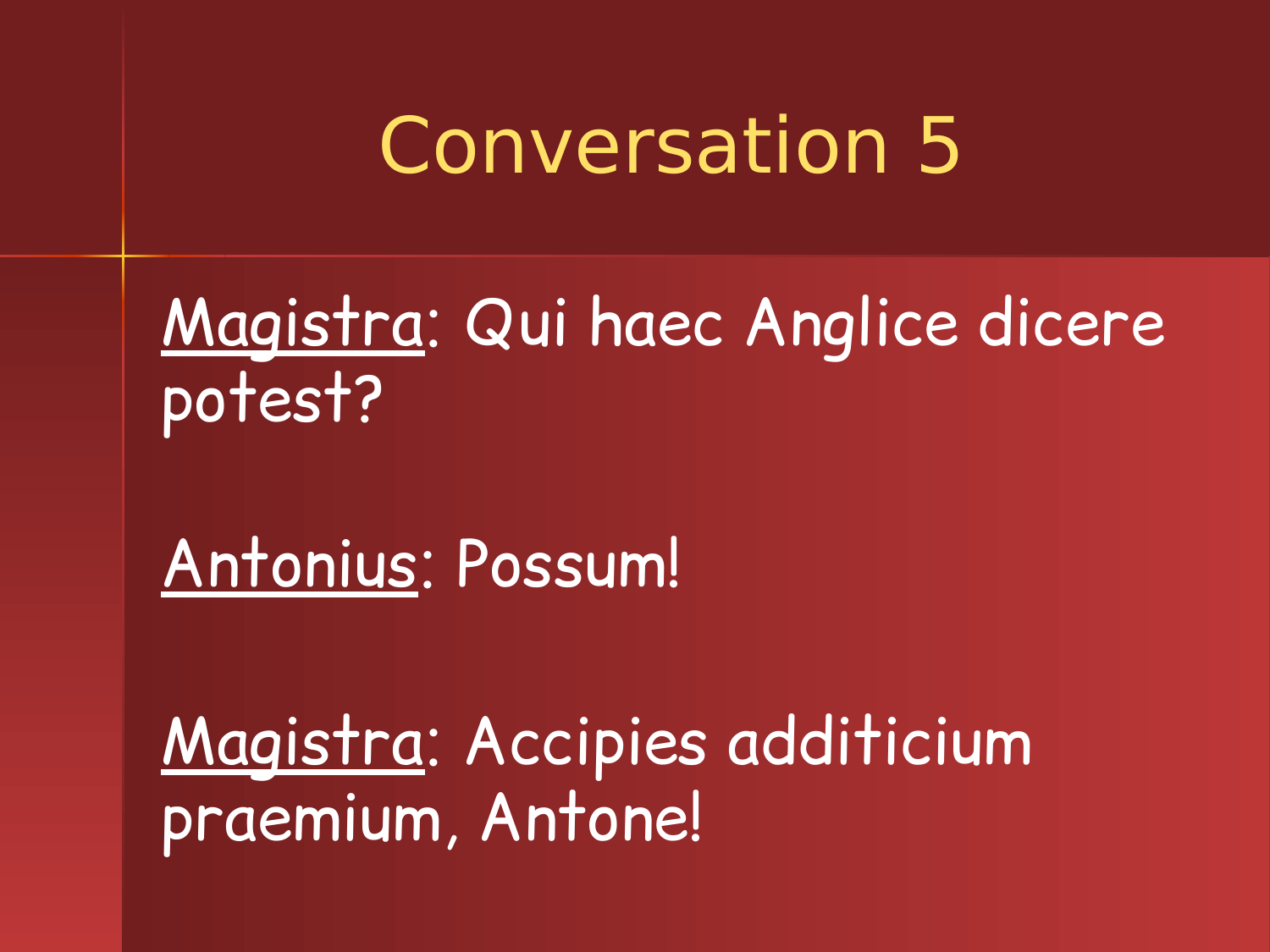

# Conversation 5
Magistra: Qui haec Anglice dicere potest?
Antonius: Possum!

Magistra: Accipies additicium praemium, Antone!